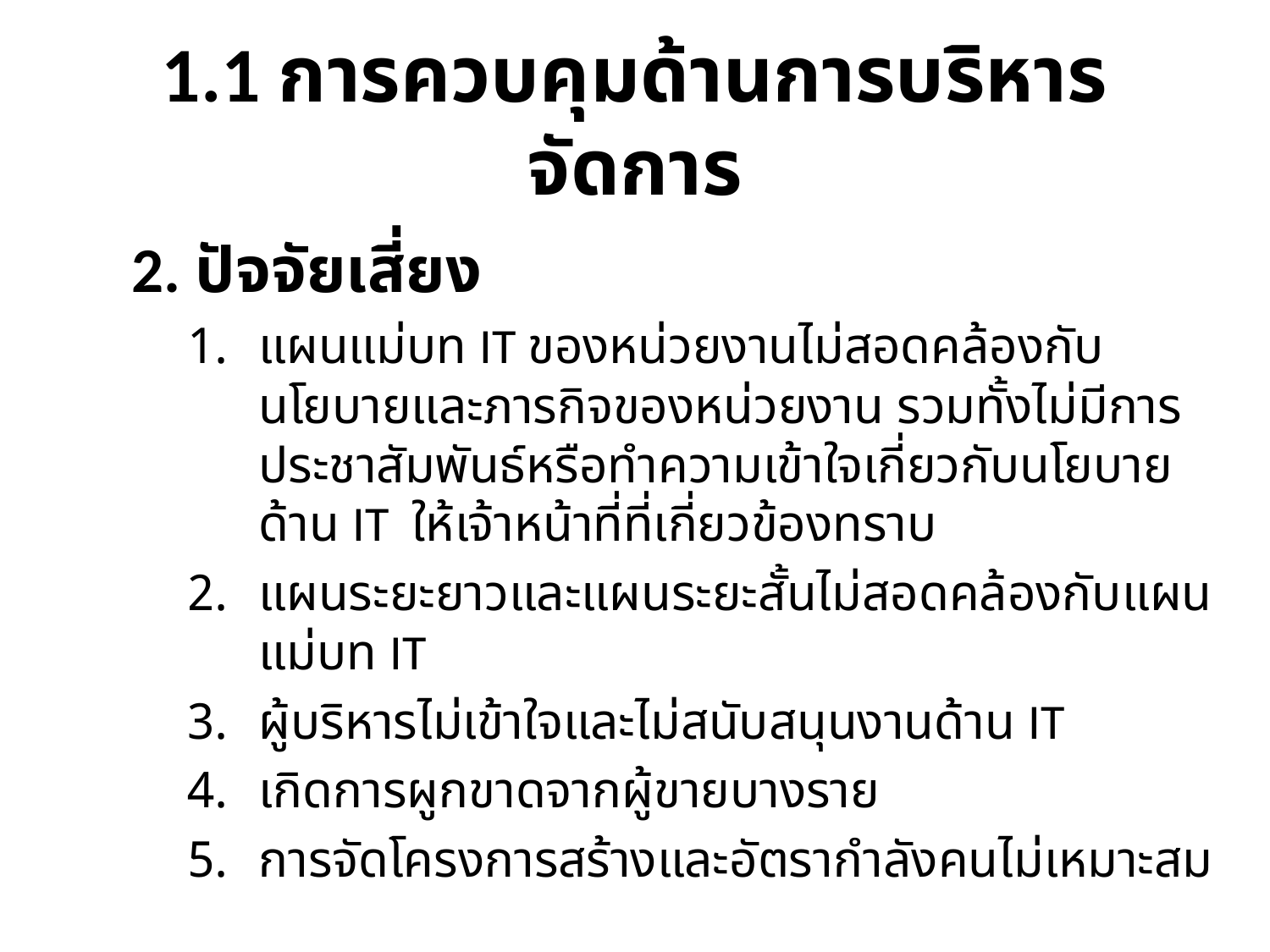

# 1.1 การควบคุมด้านการบริหารจัดการ
2. ปัจจัยเสี่ยง
แผนแม่บท IT ของหน่วยงานไม่สอดคล้องกับนโยบายและภารกิจของหน่วยงาน รวมทั้งไม่มีการประชาสัมพันธ์หรือทำความเข้าใจเกี่ยวกับนโยบายด้าน IT  ให้เจ้าหน้าที่ที่เกี่ยวข้องทราบ
แผนระยะยาวและแผนระยะสั้นไม่สอดคล้องกับแผนแม่บท IT
ผู้บริหารไม่เข้าใจและไม่สนับสนุนงานด้าน IT
เกิดการผูกขาดจากผู้ขายบางราย
การจัดโครงการสร้างและอัตรากำลังคนไม่เหมาะสม